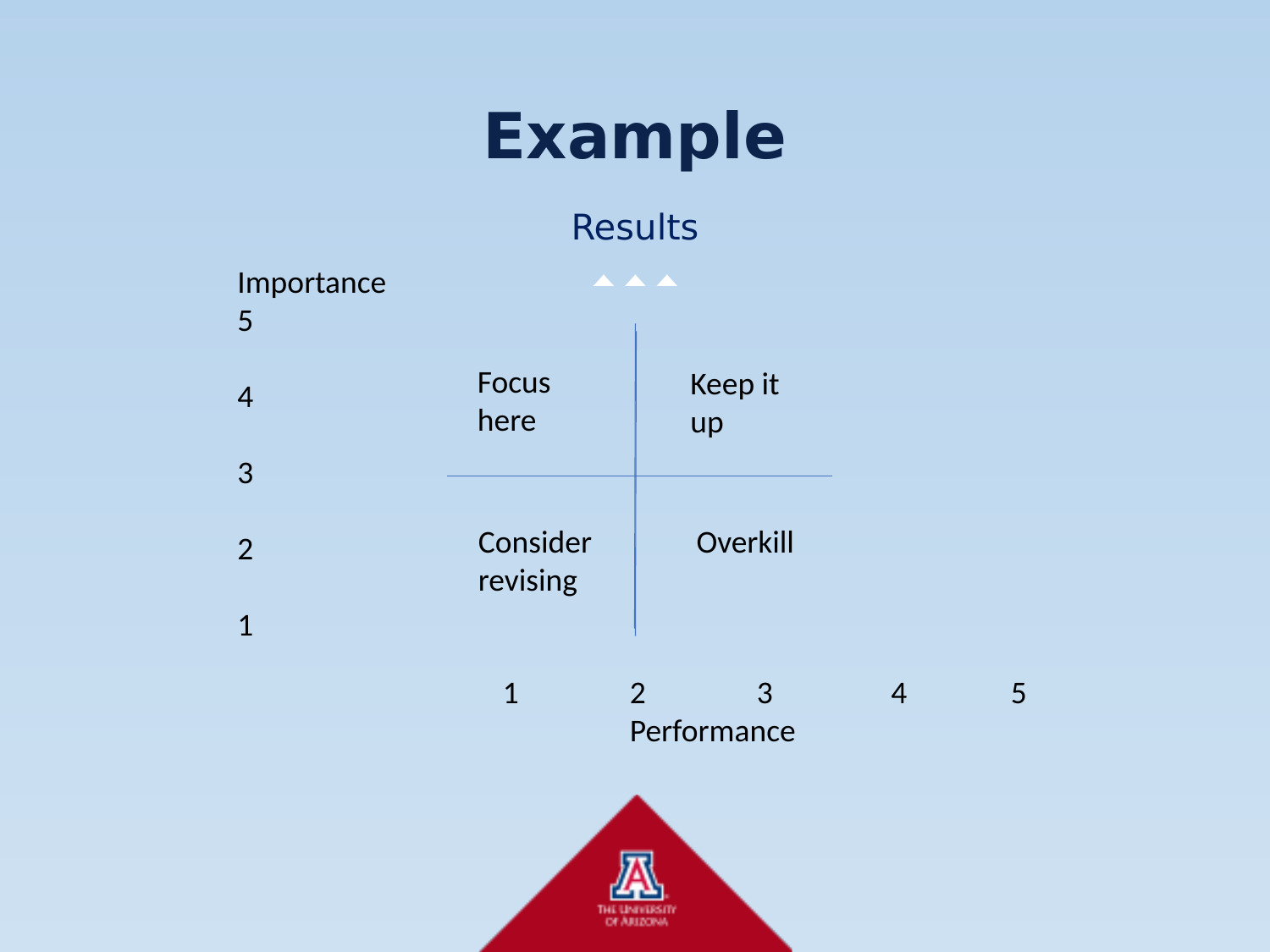

# Example
Results
Importance
5

4

3

2

1
Focus here
Keep it up
Consider revising
Overkill
1	2	3	 4	5	Performance